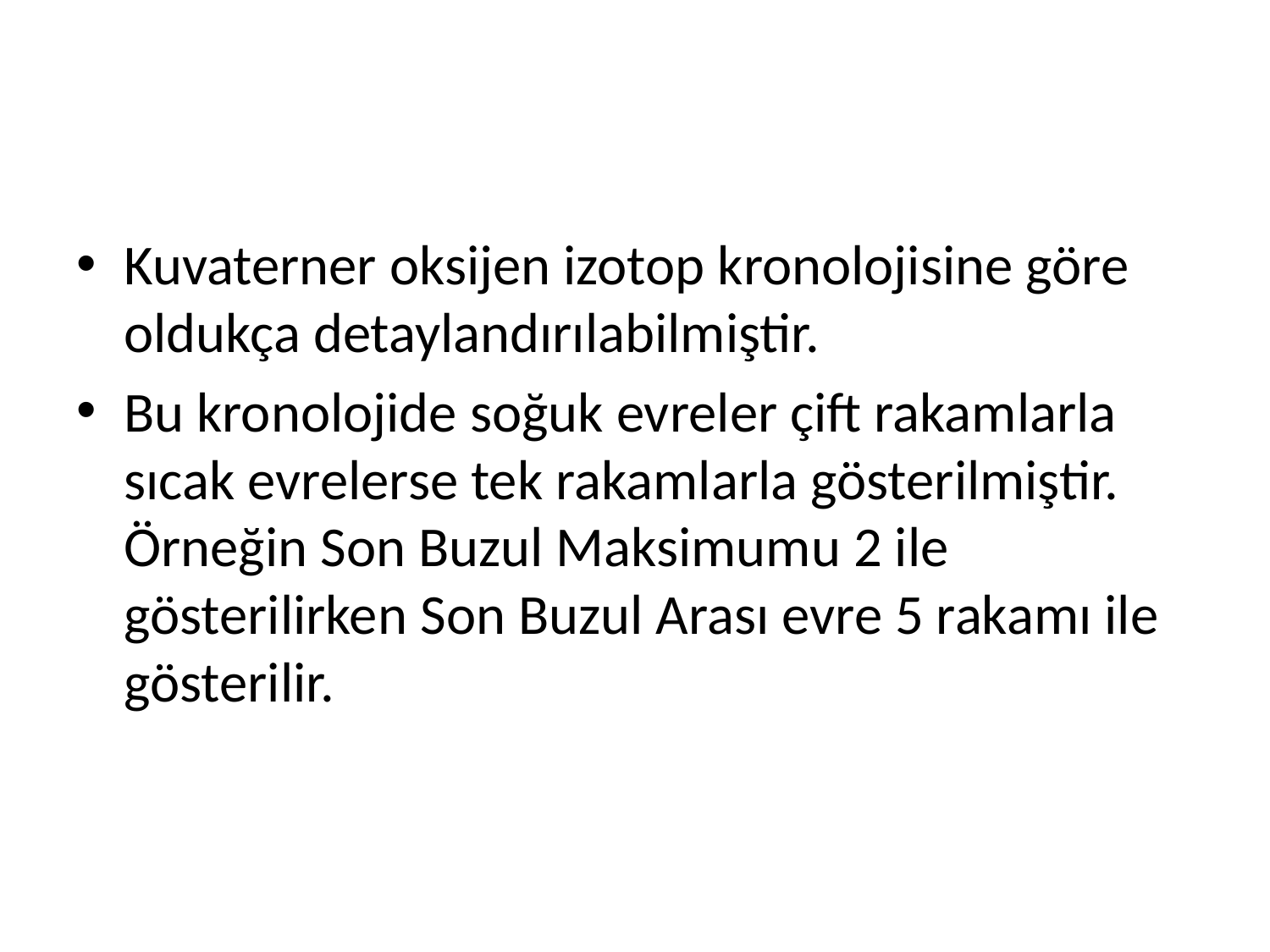

Kuvaterner oksijen izotop kronolojisine göre oldukça detaylandırılabilmiştir.
Bu kronolojide soğuk evreler çift rakamlarla sıcak evrelerse tek rakamlarla gösterilmiştir. Örneğin Son Buzul Maksimumu 2 ile gösterilirken Son Buzul Arası evre 5 rakamı ile gösterilir.